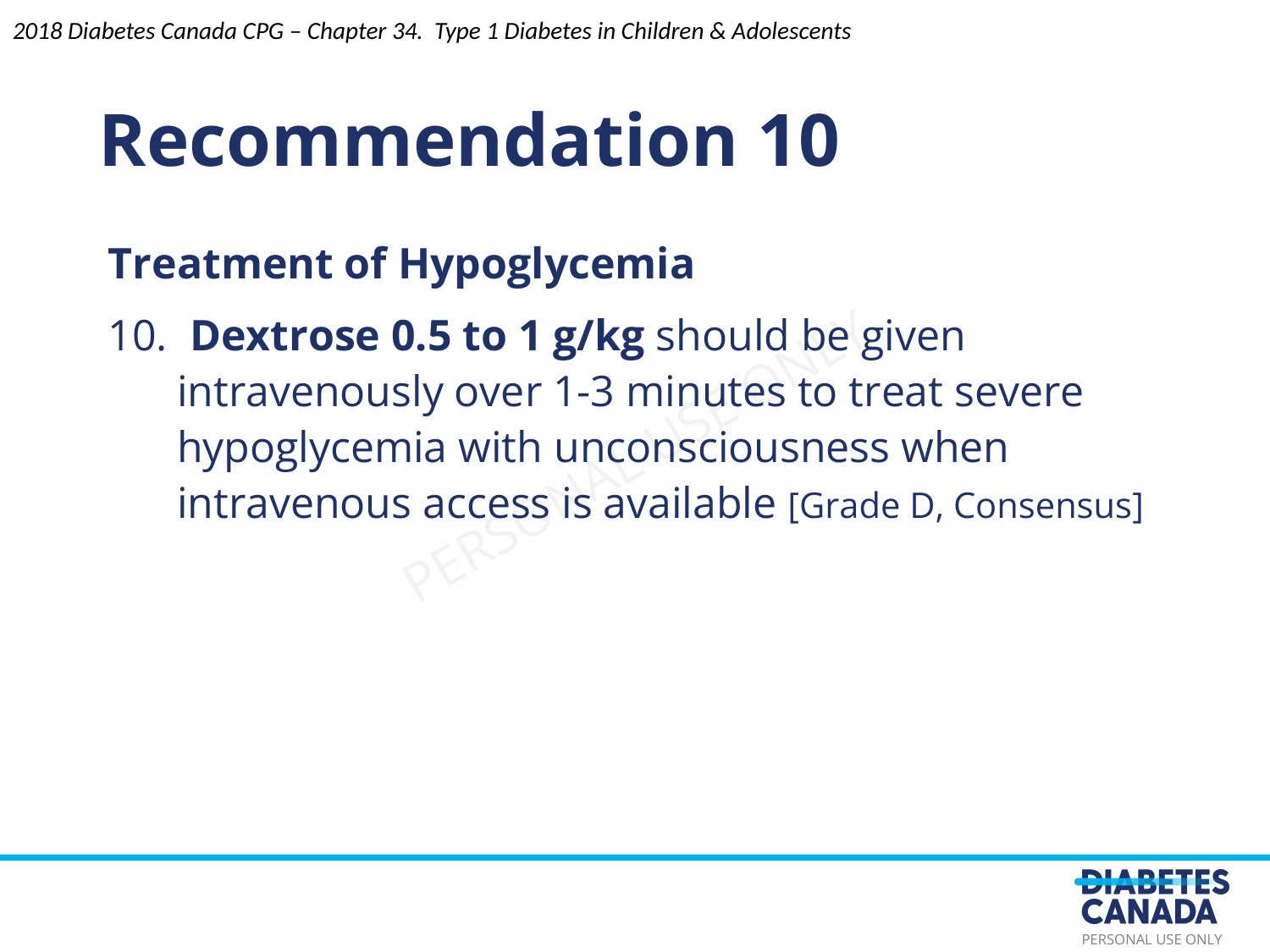

Recommendation 10
2018 Diabetes Canada CPG – Chapter 34.  Type 1 Diabetes in Children & Adolescents
Treatment of Hypoglycemia
10.  Dextrose 0.5 to 1 g/kg should be given intravenously over 1-3 minutes to treat severe hypoglycemia with unconsciousness when intravenous access is available [Grade D, Consensus]